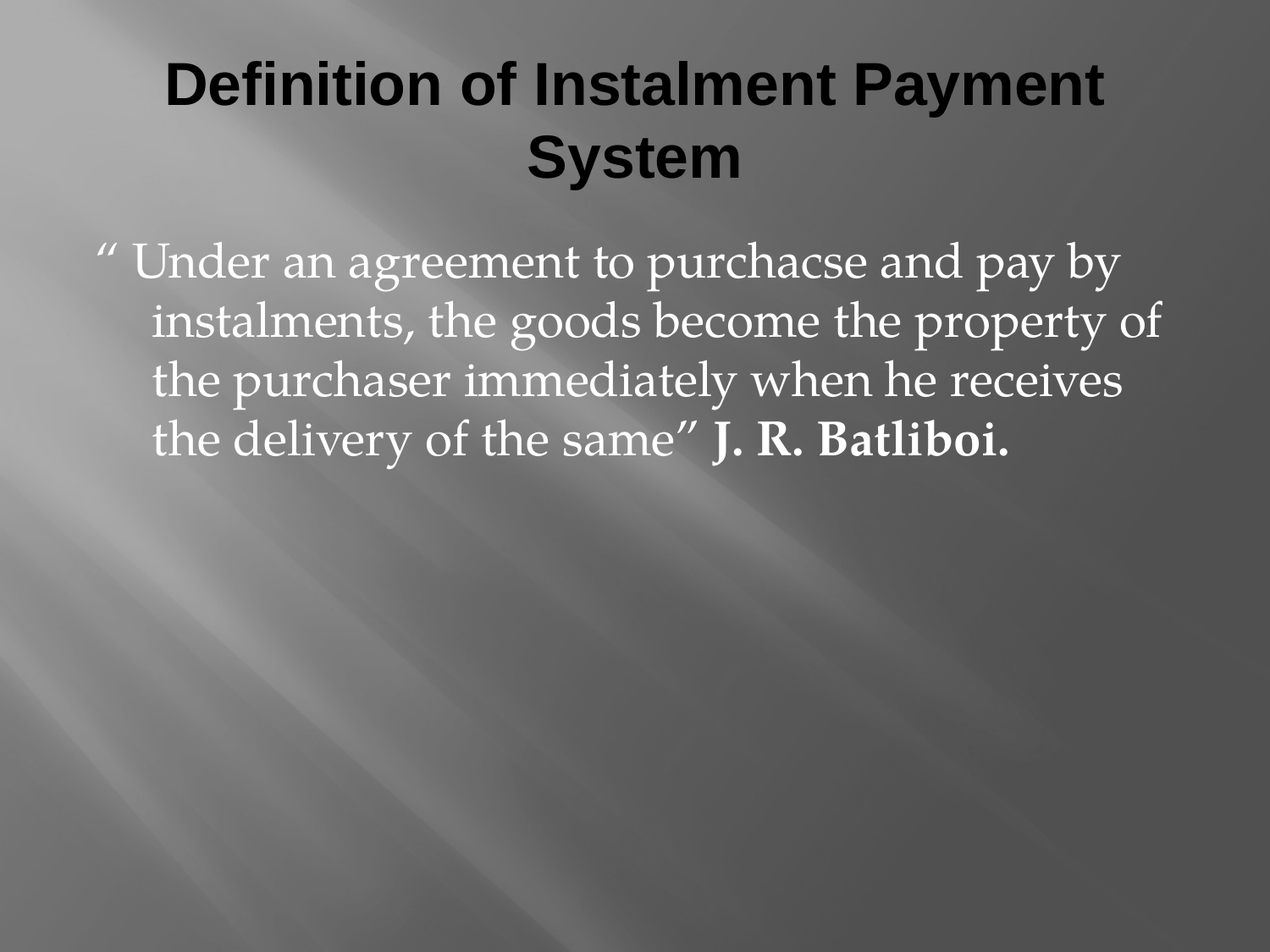

# Definition of Instalment Payment System
“ Under an agreement to purchacse and pay by instalments, the goods become the property of the purchaser immediately when he receives the delivery of the same” J. R. Batliboi.